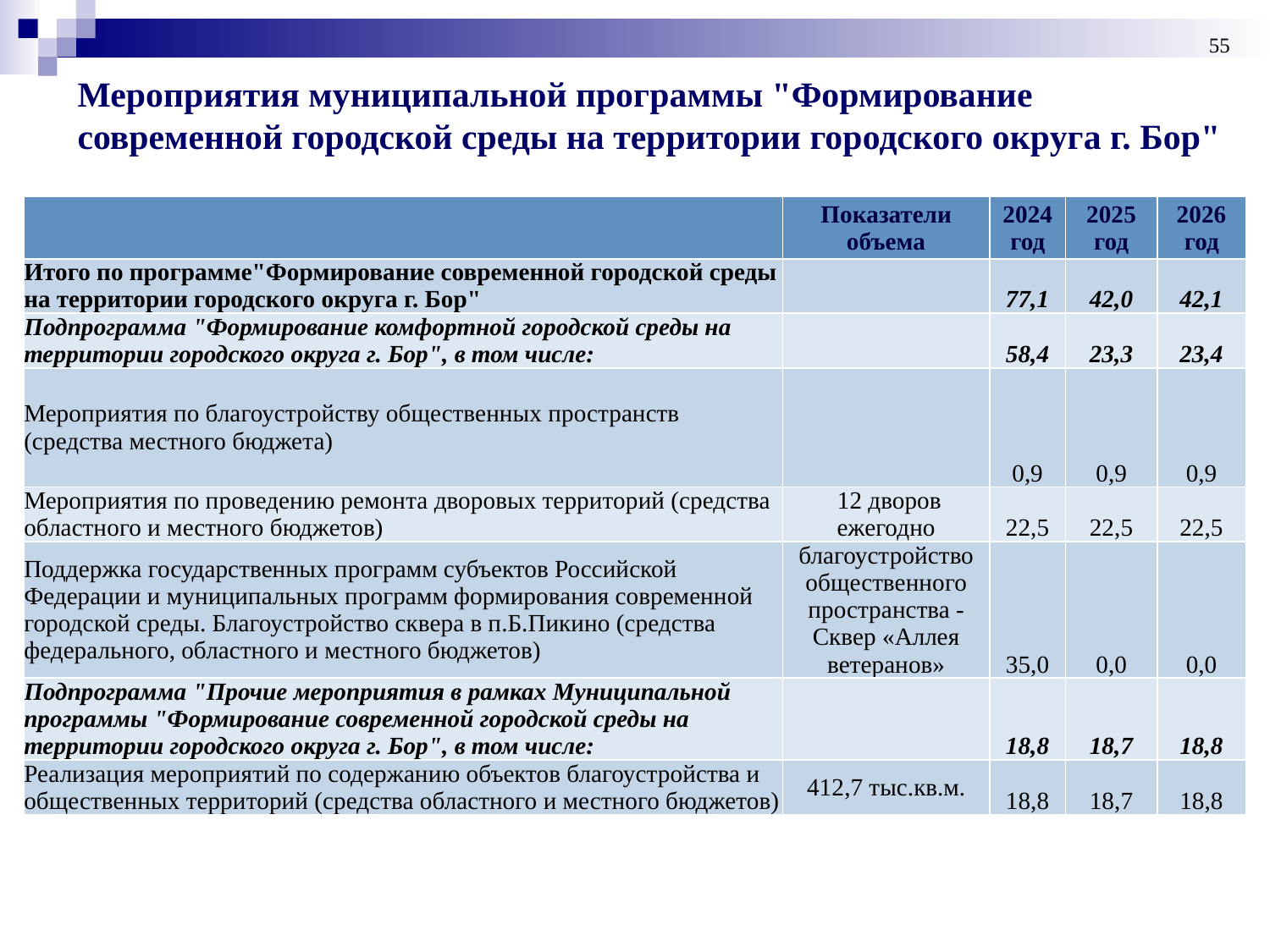

55
# Мероприятия муниципальной программы "Формирование современной городской среды на территории городского округа г. Бор"
|  | Показатели объема | 2024 год | 2025 год | 2026 год |
| --- | --- | --- | --- | --- |
| Итого по программе"Формирование современной городской среды на территории городского округа г. Бор" |  | 77,1 | 42,0 | 42,1 |
| Подпрограмма "Формирование комфортной городской среды на территории городского округа г. Бор", в том числе: |  | 58,4 | 23,3 | 23,4 |
| Мероприятия по благоустройству общественных пространств (средства местного бюджета) |  | 0,9 | 0,9 | 0,9 |
| Мероприятия по проведению ремонта дворовых территорий (средства областного и местного бюджетов) | 12 дворов ежегодно | 22,5 | 22,5 | 22,5 |
| Поддержка государственных программ субъектов Российской Федерации и муниципальных программ формирования современной городской среды. Благоустройство сквера в п.Б.Пикино (средства федерального, областного и местного бюджетов) | благоустройство общественного пространства - Сквер «Аллея ветеранов» | 35,0 | 0,0 | 0,0 |
| Подпрограмма "Прочие мероприятия в рамках Муниципальной программы "Формирование современной городской среды на территории городского округа г. Бор", в том числе: |  | 18,8 | 18,7 | 18,8 |
| Реализация мероприятий по содержанию объектов благоустройства и общественных территорий (средства областного и местного бюджетов) | 412,7 тыс.кв.м. | 18,8 | 18,7 | 18,8 |